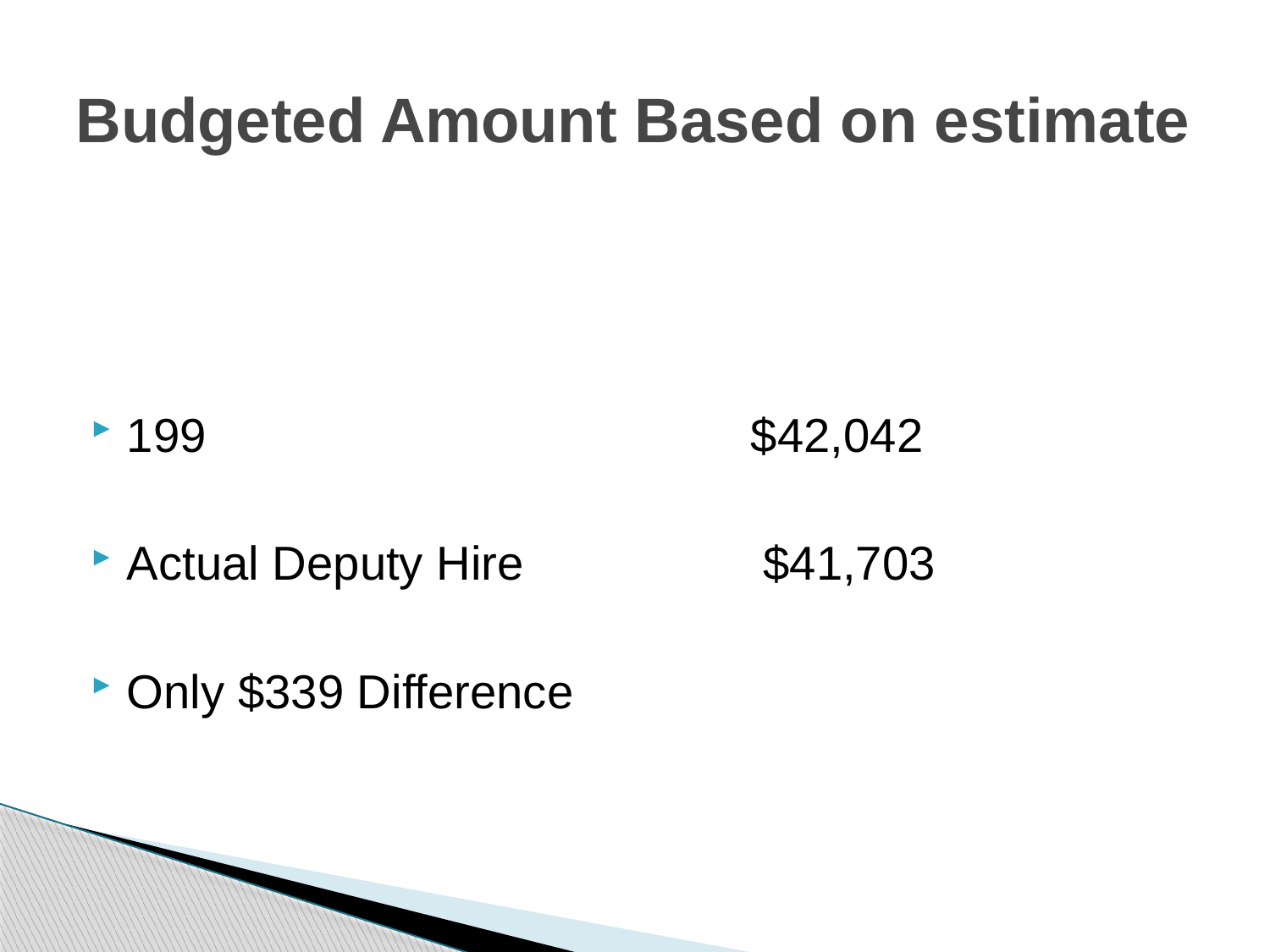

# Budgeted Amount Based on estimate

199                                         $42,042

Actual Deputy Hire                  $41,703

Only $339 Difference